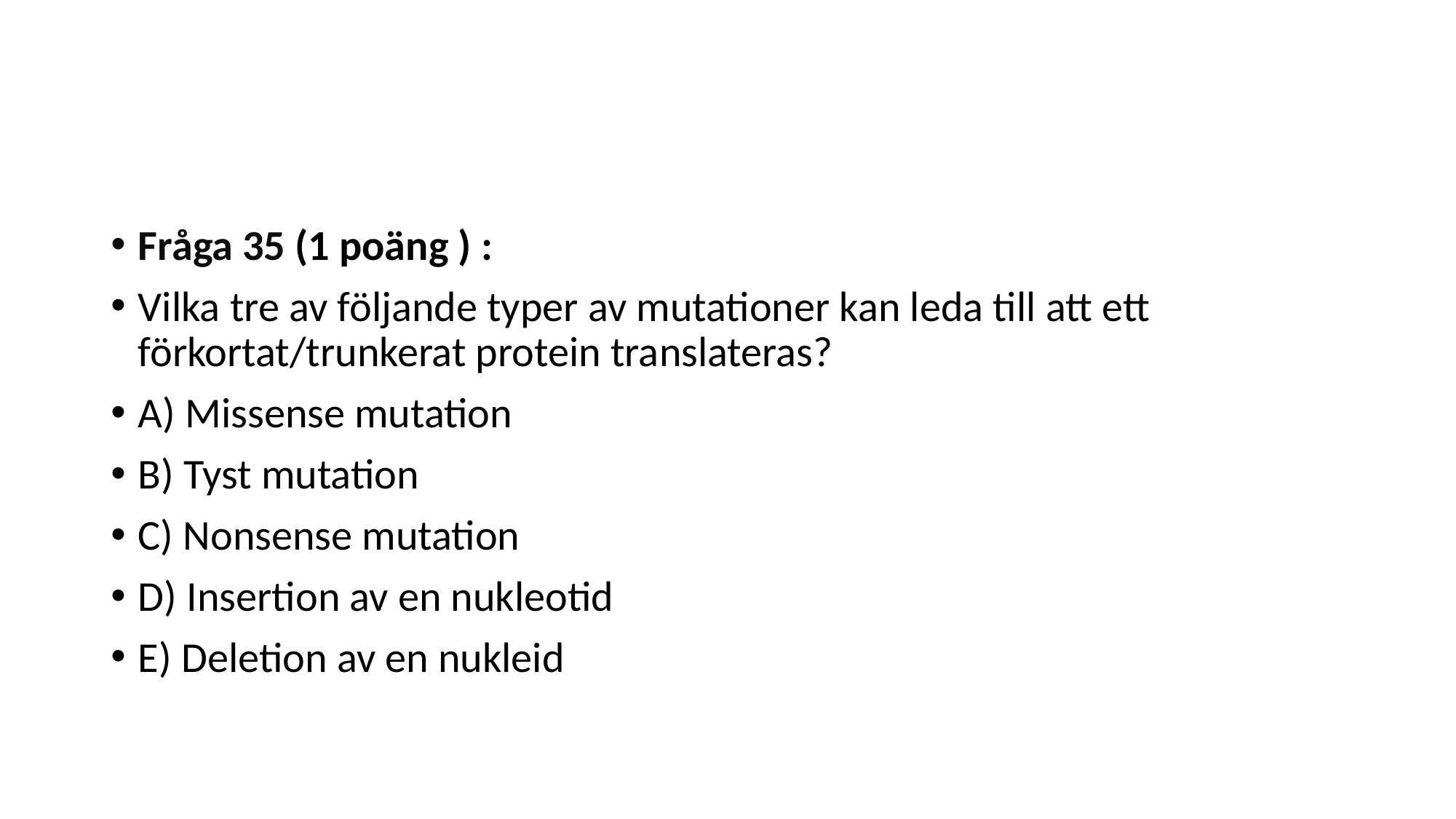

#
Fråga 35 (1 poäng ) :
Vilka tre av följande typer av mutationer kan leda till att ett förkortat/trunkerat protein translateras?
A) Missense mutation
B) Tyst mutation
C) Nonsense mutation
D) Insertion av en nukleotid
E) Deletion av en nukleid